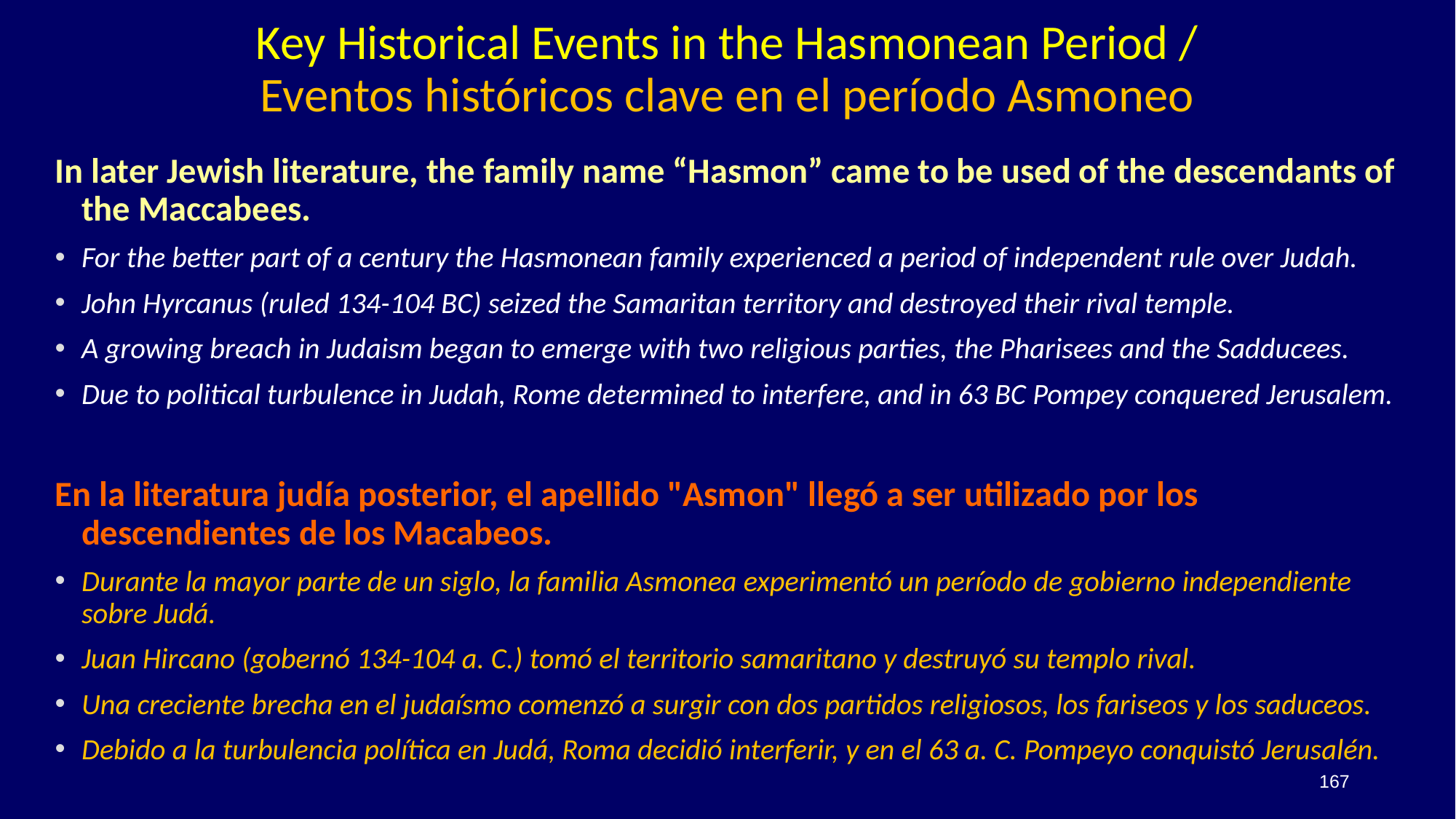

# Key Historical Events in the Hasmonean Period / Eventos históricos clave en el período Asmoneo
In later Jewish literature, the family name “Hasmon” came to be used of the descendants of the Maccabees.
For the better part of a century the Hasmonean family experienced a period of independent rule over Judah.
John Hyrcanus (ruled 134-104 BC) seized the Samaritan territory and destroyed their rival temple.
A growing breach in Judaism began to emerge with two religious parties, the Pharisees and the Sadducees.
Due to political turbulence in Judah, Rome determined to interfere, and in 63 BC Pompey conquered Jerusalem.

En la literatura judía posterior, el apellido "Asmon" llegó a ser utilizado por los descendientes de los Macabeos.
Durante la mayor parte de un siglo, la familia Asmonea experimentó un período de gobierno independiente sobre Judá.
Juan Hircano (gobernó 134-104 a. C.) tomó el territorio samaritano y destruyó su templo rival.
Una creciente brecha en el judaísmo comenzó a surgir con dos partidos religiosos, los fariseos y los saduceos.
Debido a la turbulencia política en Judá, Roma decidió interferir, y en el 63 a. C. Pompeyo conquistó Jerusalén.
167